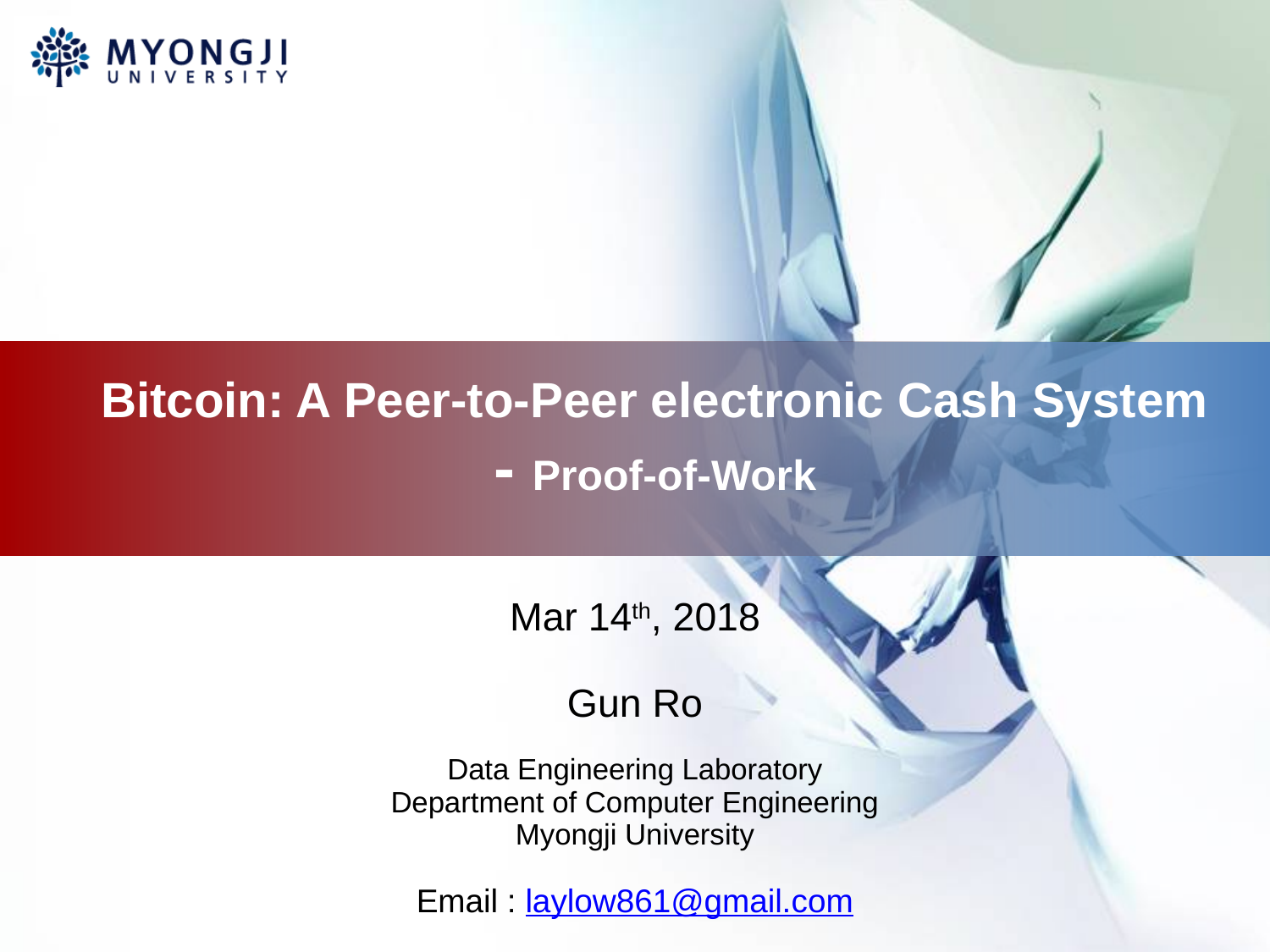

# Bitcoin: A Peer-to-Peer electronic Cash System - Proof-of-Work
Mar 14th, 2018

Gun Ro

Data Engineering Laboratory
Department of Computer Engineering
Myongji University

Email : laylow861@gmail.com